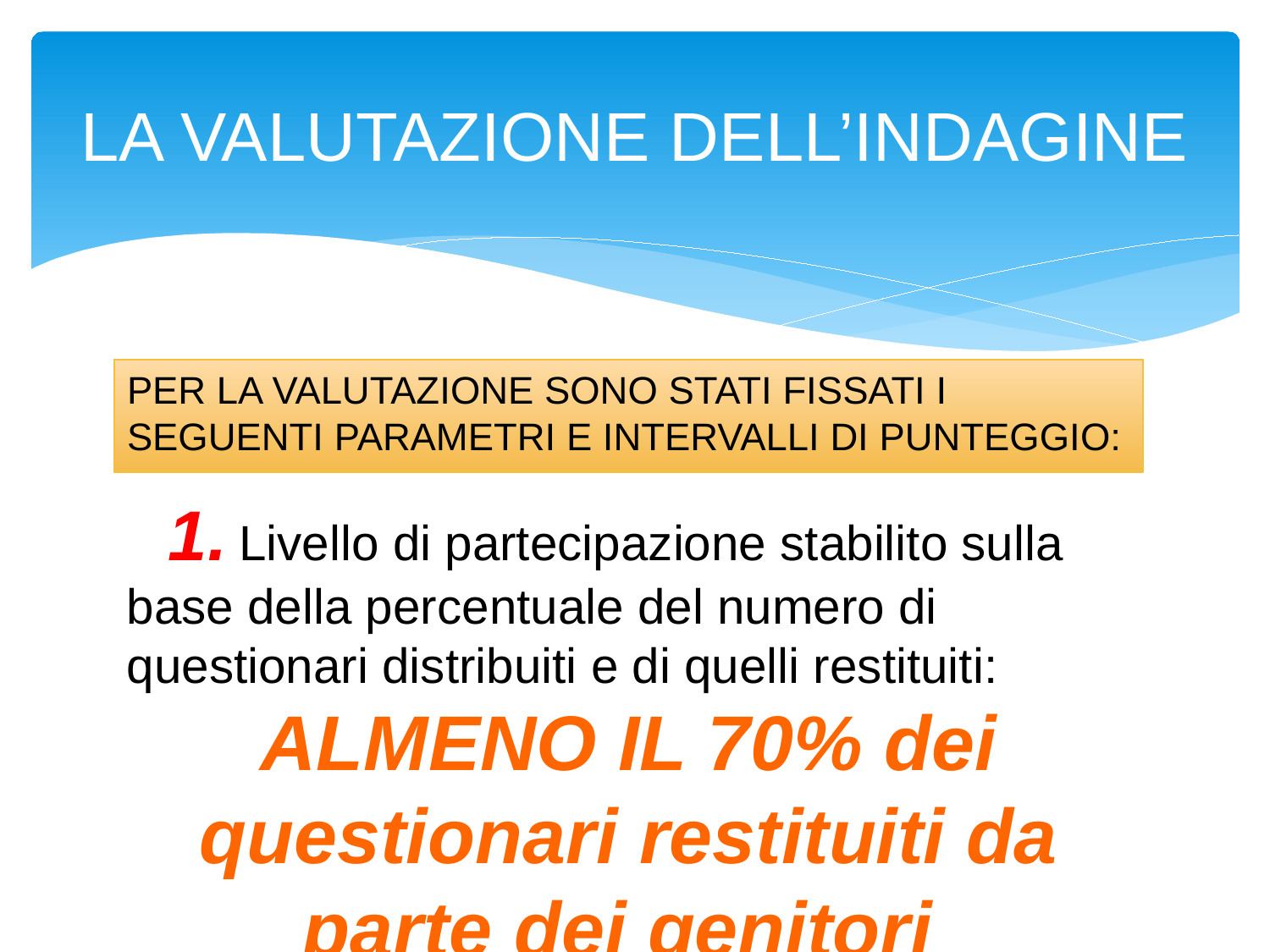

# LA VALUTAZIONE DELL’INDAGINE
PER LA VALUTAZIONE SONO STATI FISSATI I SEGUENTI PARAMETRI E INTERVALLI DI PUNTEGGIO:
    1. Livello di partecipazione stabilito sulla base della percentuale del numero di questionari distribuiti e di quelli restituiti:
ALMENO IL 70% dei questionari restituiti da parte dei genitori